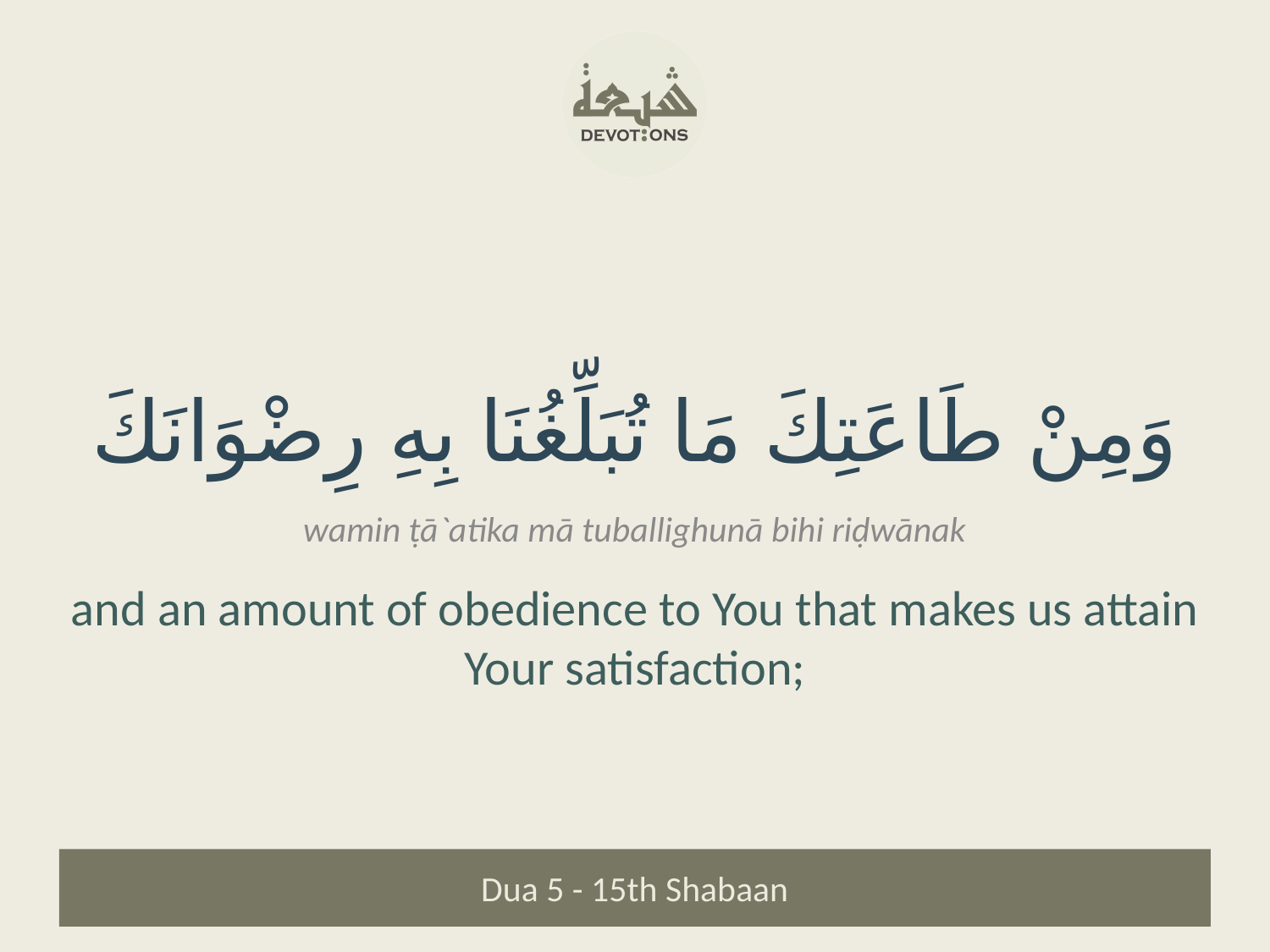

وَمِنْ طَاعَتِكَ مَا تُبَلِّغُنَا بِهِ رِضْوَانَكَ
wamin ṭā`atika mā tuballighunā bihi riḍwānak
and an amount of obedience to You that makes us attain Your satisfaction;
Dua 5 - 15th Shabaan